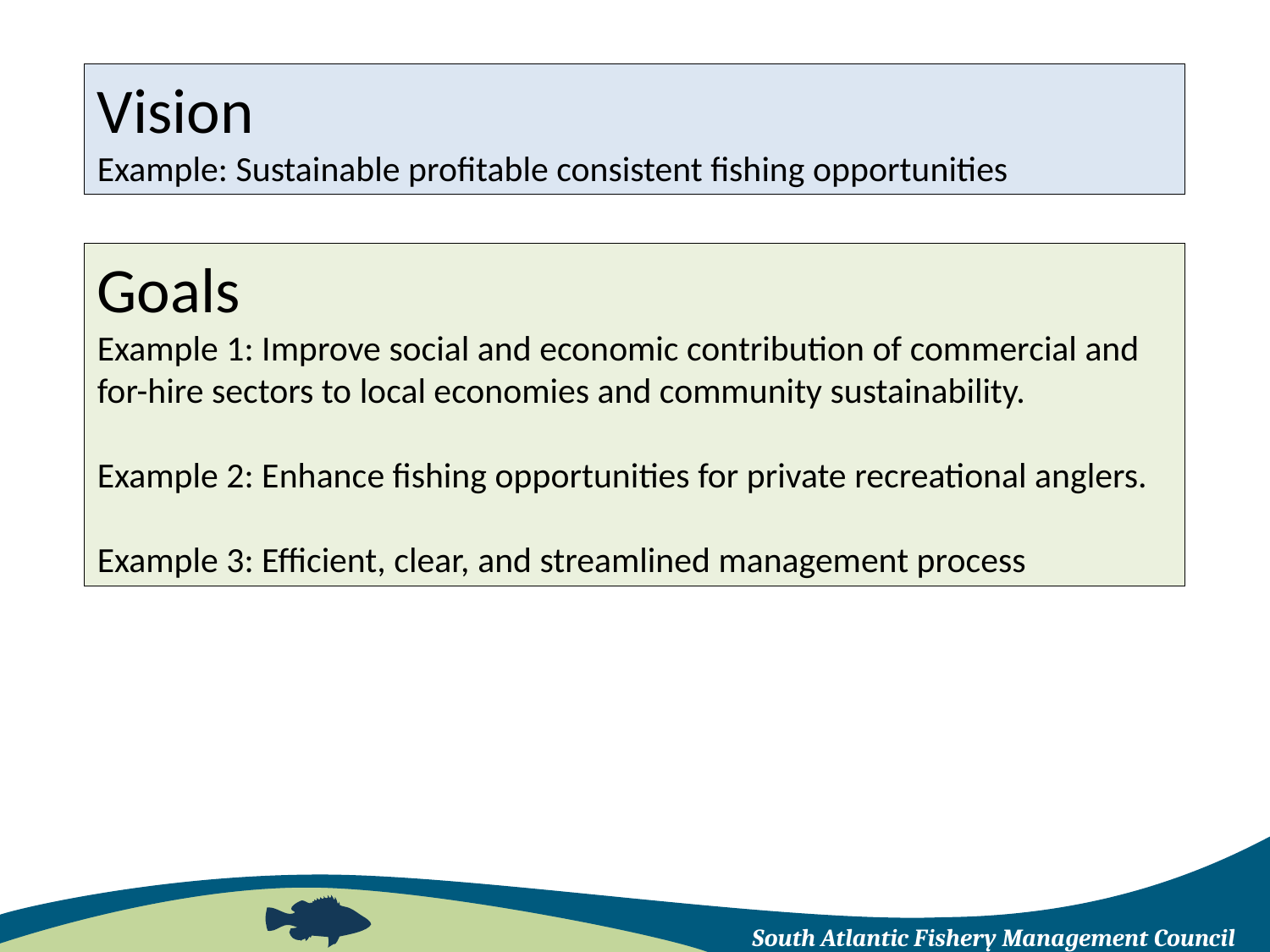

Vision
Example: Sustainable profitable consistent fishing opportunities

Goals
Example 1: Improve social and economic contribution of commercial and for-hire sectors to local economies and community sustainability.

Example 2: Enhance fishing opportunities for private recreational anglers.

Example 3: Efficient, clear, and streamlined management process